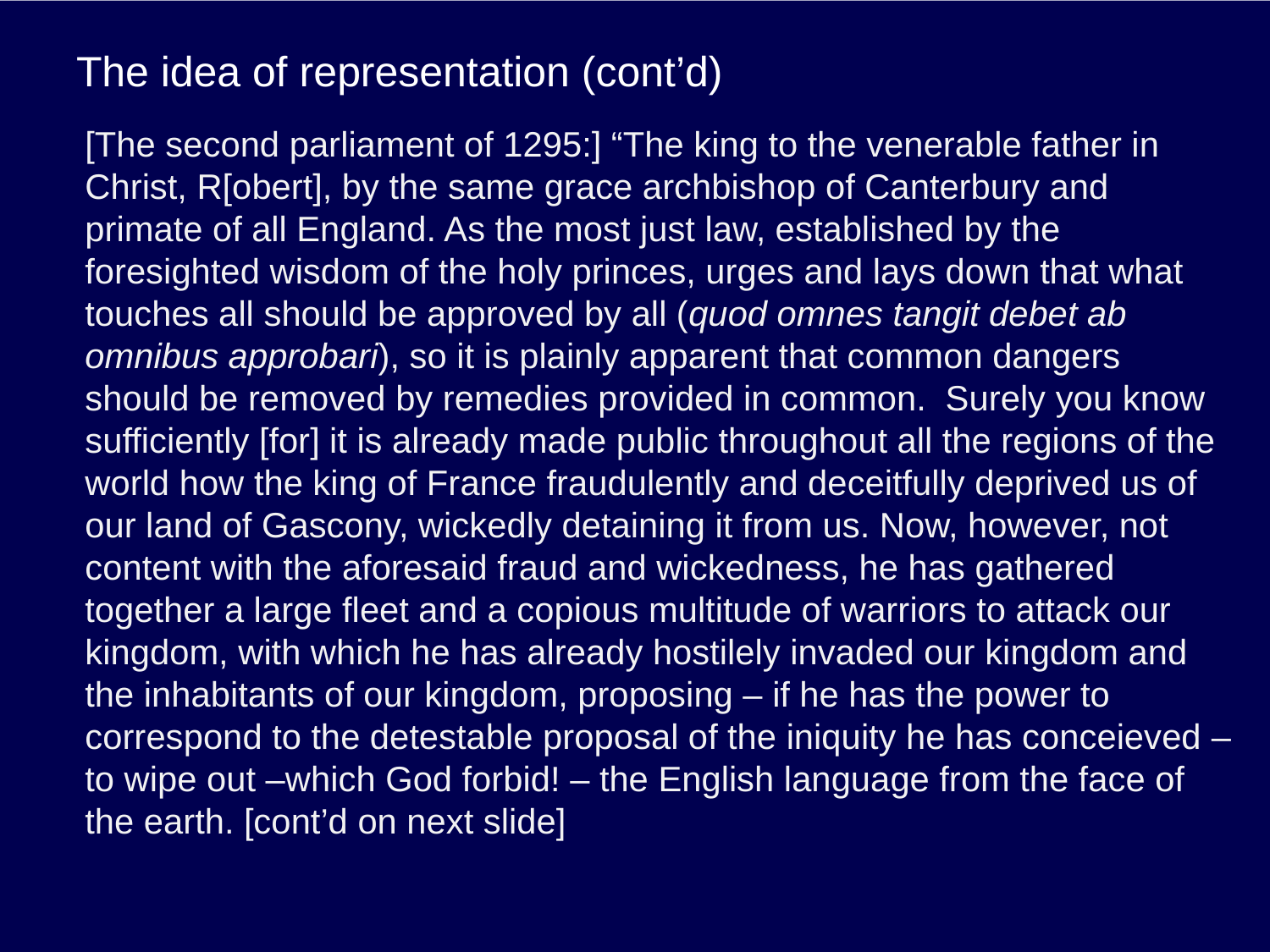

# The idea of representation (cont’d)
[The second parliament of 1295:] “The king to the venerable father in Christ, R[obert], by the same grace archbishop of Canterbury and primate of all England. As the most just law, established by the foresighted wisdom of the holy princes, urges and lays down that what touches all should be approved by all (quod omnes tangit debet ab omnibus approbari), so it is plainly apparent that common dangers should be removed by remedies provided in common.  Surely you know sufficiently [for] it is already made public throughout all the regions of the world how the king of France fraudulently and deceitfully deprived us of our land of Gascony, wickedly detaining it from us. Now, however, not content with the aforesaid fraud and wickedness, he has gathered together a large fleet and a copious multitude of warriors to attack our kingdom, with which he has already hostilely invaded our kingdom and the inhabitants of our kingdom, proposing – if he has the power to correspond to the detestable proposal of the iniquity he has conceieved – to wipe out –which God forbid! – the English language from the face of the earth. [cont’d on next slide]